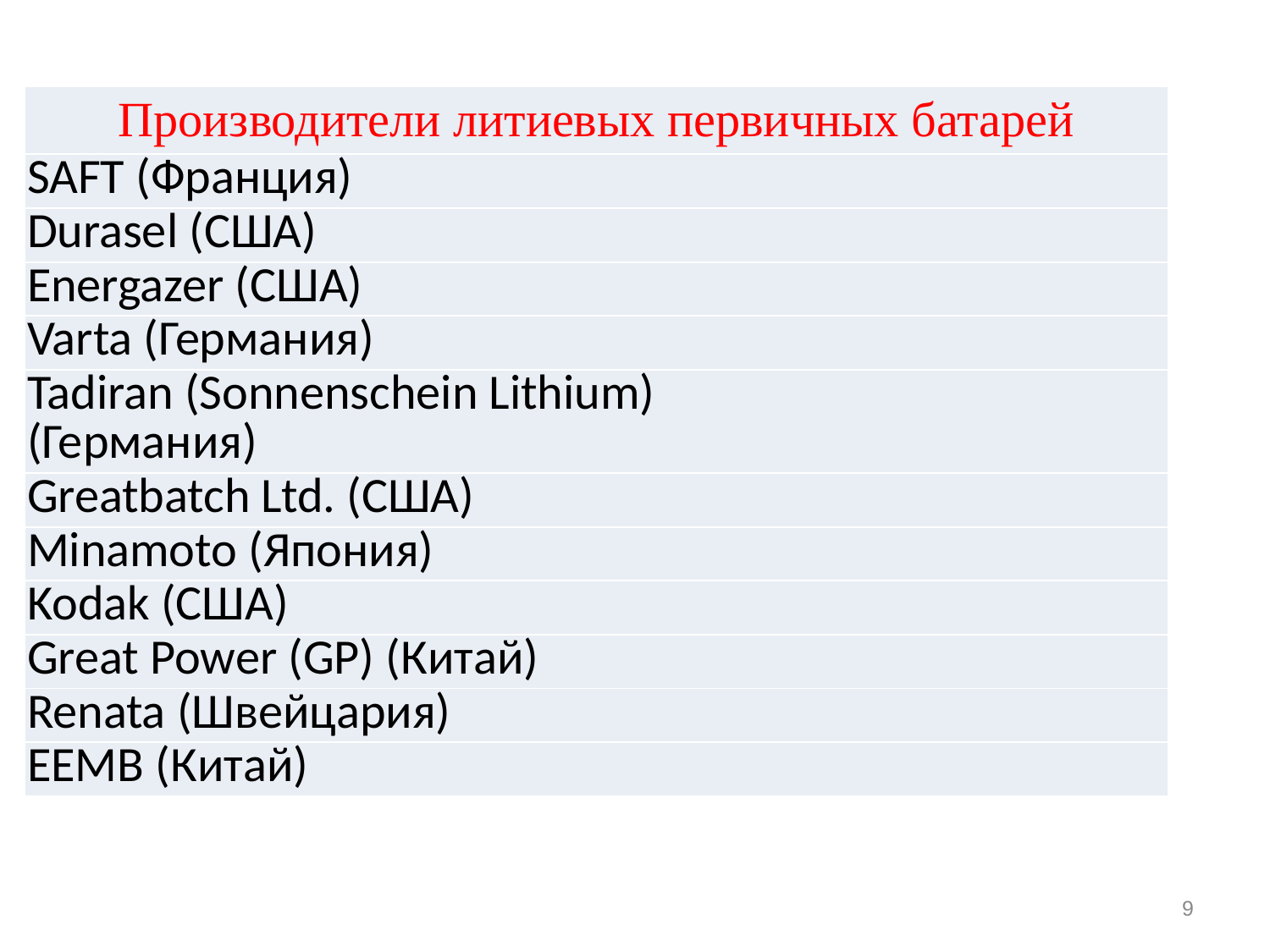

| Производители литиевых первичных батарей |
| --- |
| SAFT (Франция) |
| Durasel (США) |
| Energazer (США) |
| Varta (Германия) |
| Tadiran (Sonnenschein Lithium) (Германия) |
| Greatbatch Ltd. (США) |
| Minamoto (Япония) |
| Kodak (США) |
| Great Power (GP) (Китай) |
| Renata (Швейцария) |
| EEMB (Китай) |
9